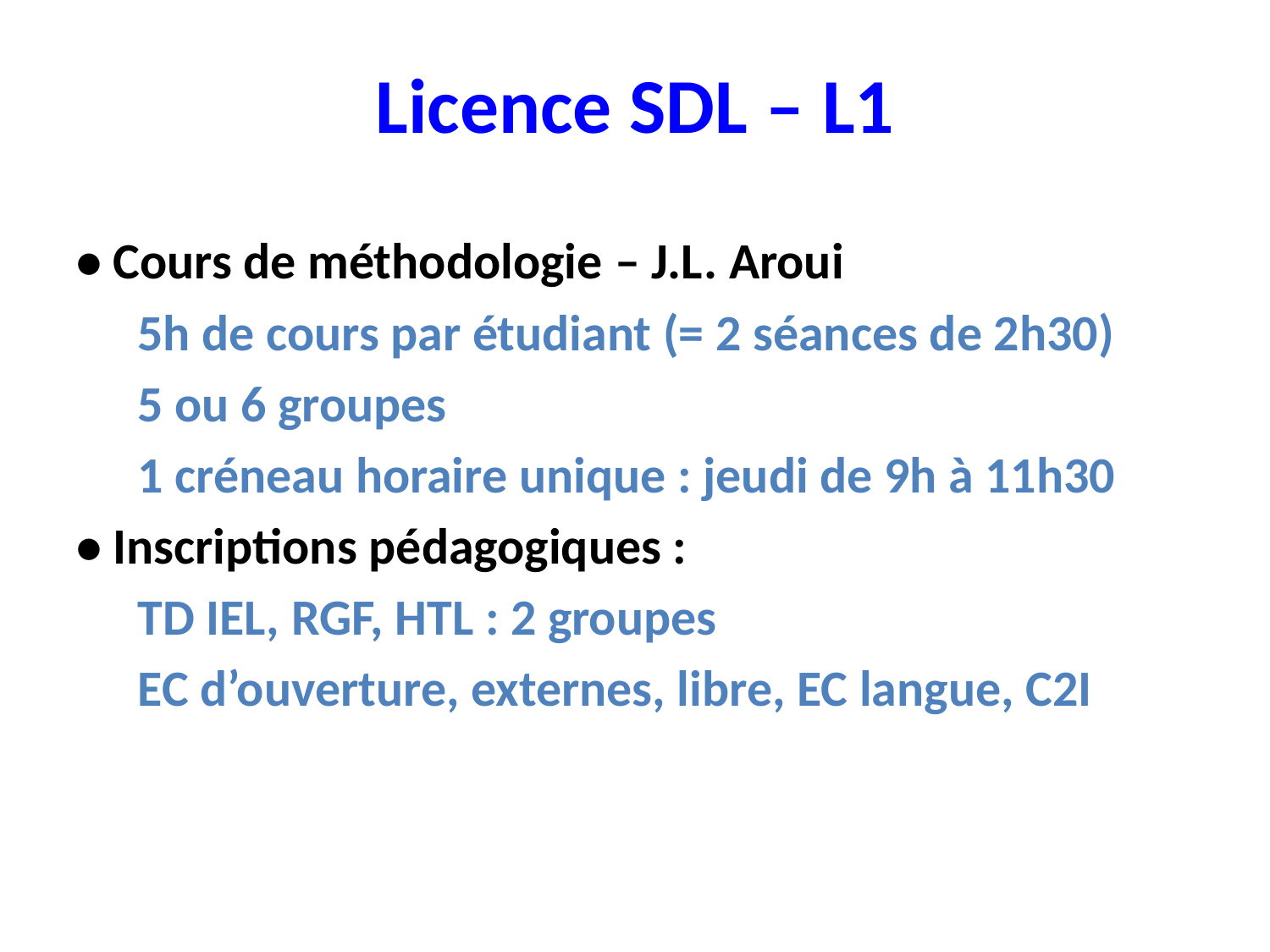

# Licence SDL – L1
• Cours de méthodologie – J.L. Aroui
5h de cours par étudiant (= 2 séances de 2h30)
5 ou 6 groupes
1 créneau horaire unique : jeudi de 9h à 11h30
• Inscriptions pédagogiques :
	TD IEL, RGF, HTL : 2 groupes
	EC d’ouverture, externes, libre, EC langue, C2I